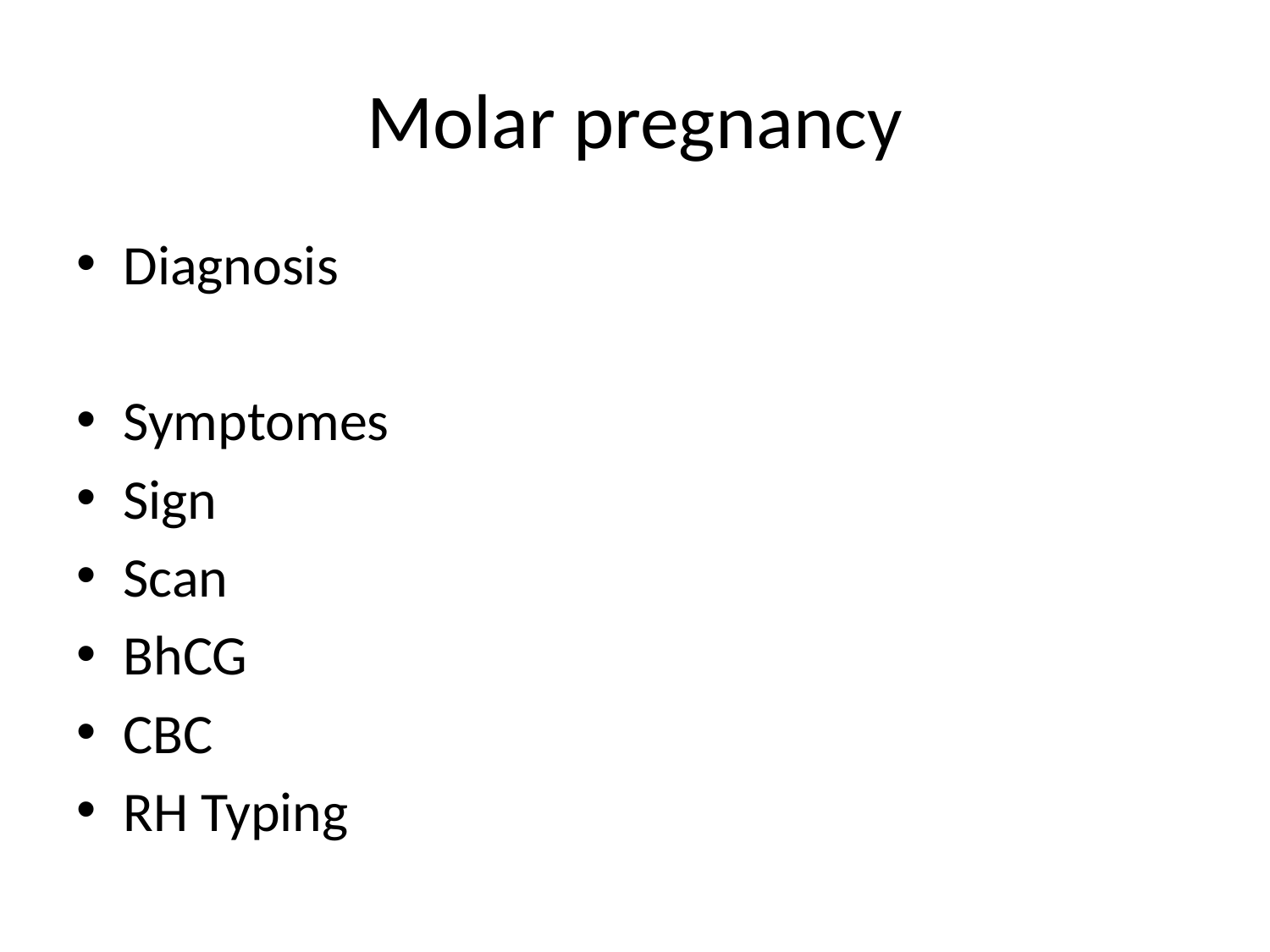

# Molar pregnancy
Diagnosis

Symptomes
Sign
Scan
BhCG
CBC
RH Typing